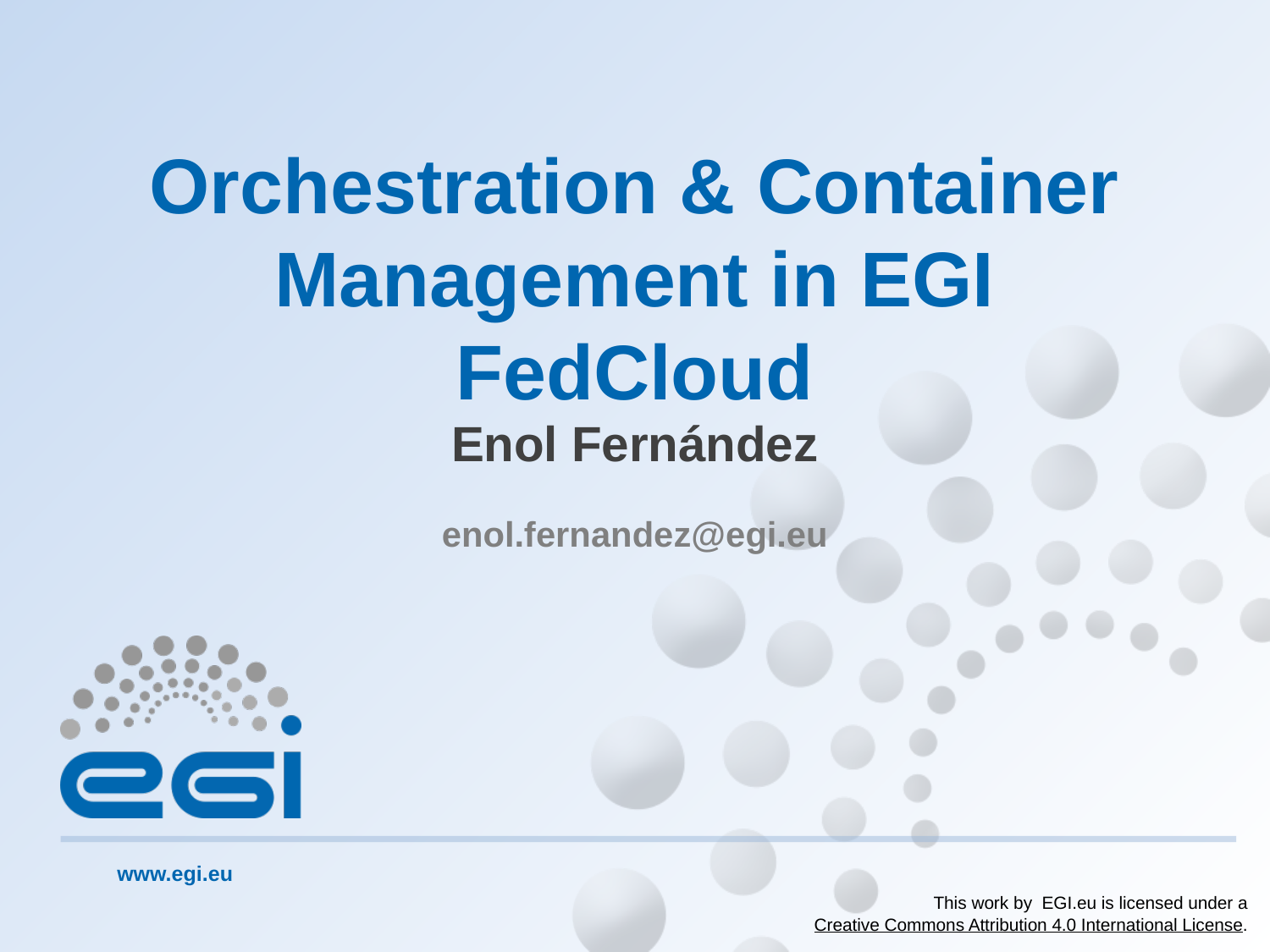

# Orchestration & Container Management in EGI FedCloud
Enol Fernández
enol.fernandez@egi.eu